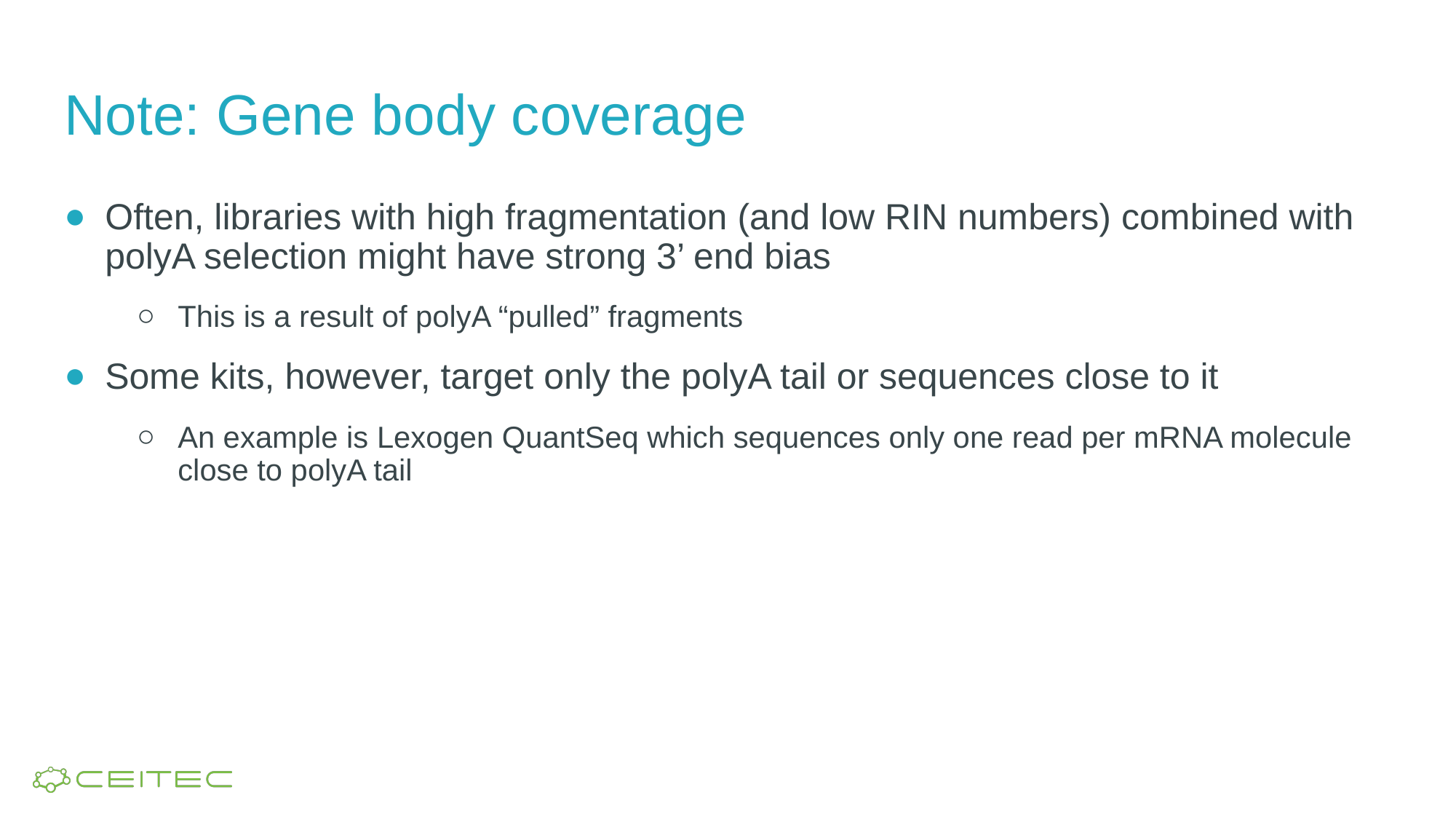

# Note: Gene body coverage
Often, libraries with high fragmentation (and low RIN numbers) combined with polyA selection might have strong 3’ end bias
This is a result of polyA “pulled” fragments
Some kits, however, target only the polyA tail or sequences close to it
An example is Lexogen QuantSeq which sequences only one read per mRNA molecule close to polyA tail